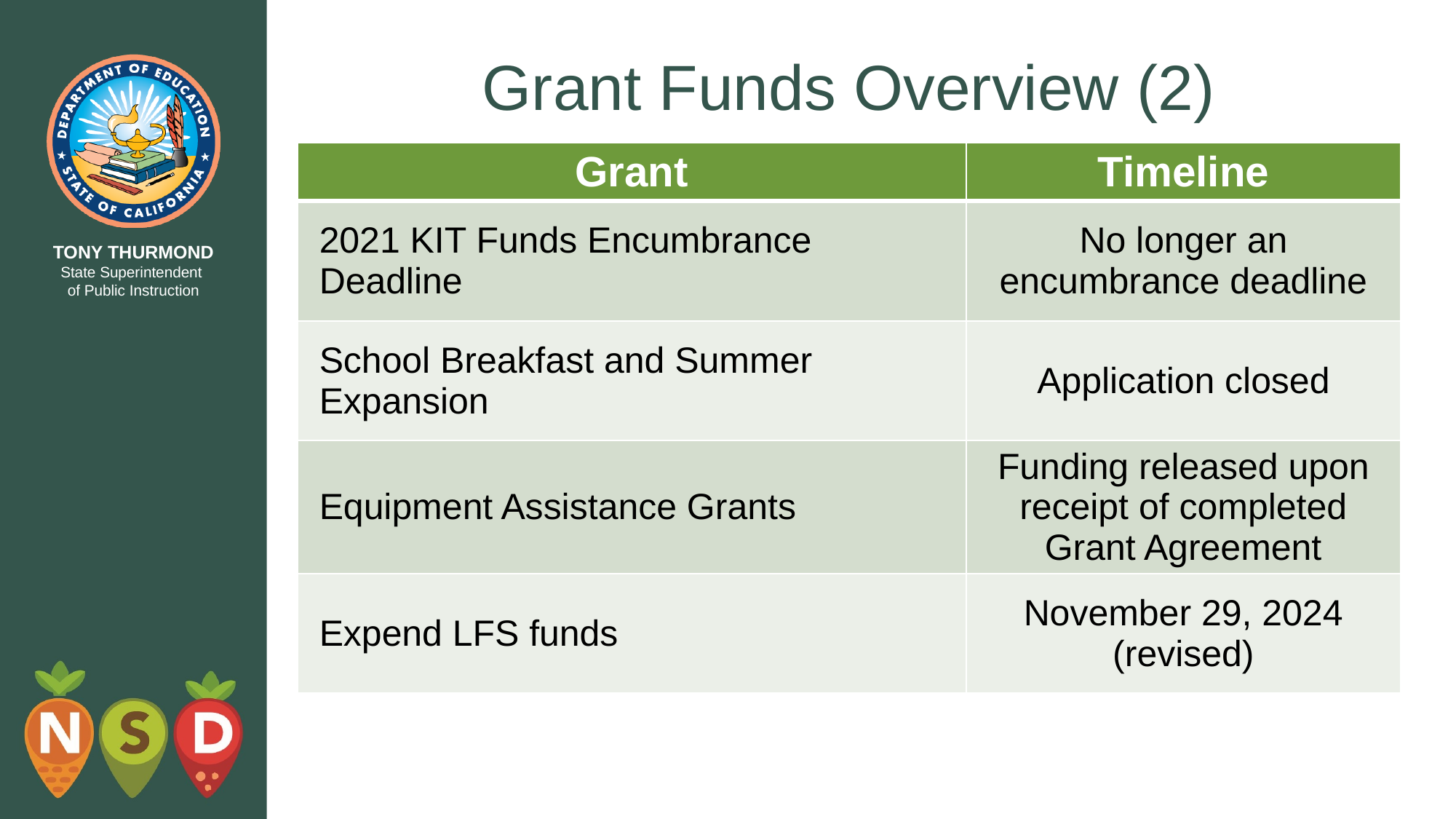

# Grant Funds Overview (2)
| Grant | Timeline |
| --- | --- |
| 2021 KIT Funds Encumbrance Deadline | No longer an encumbrance deadline |
| School Breakfast and Summer Expansion | Application closed |
| Equipment Assistance Grants | Funding released upon receipt of completed Grant Agreement |
| Expend LFS funds | November 29, 2024 (revised) |